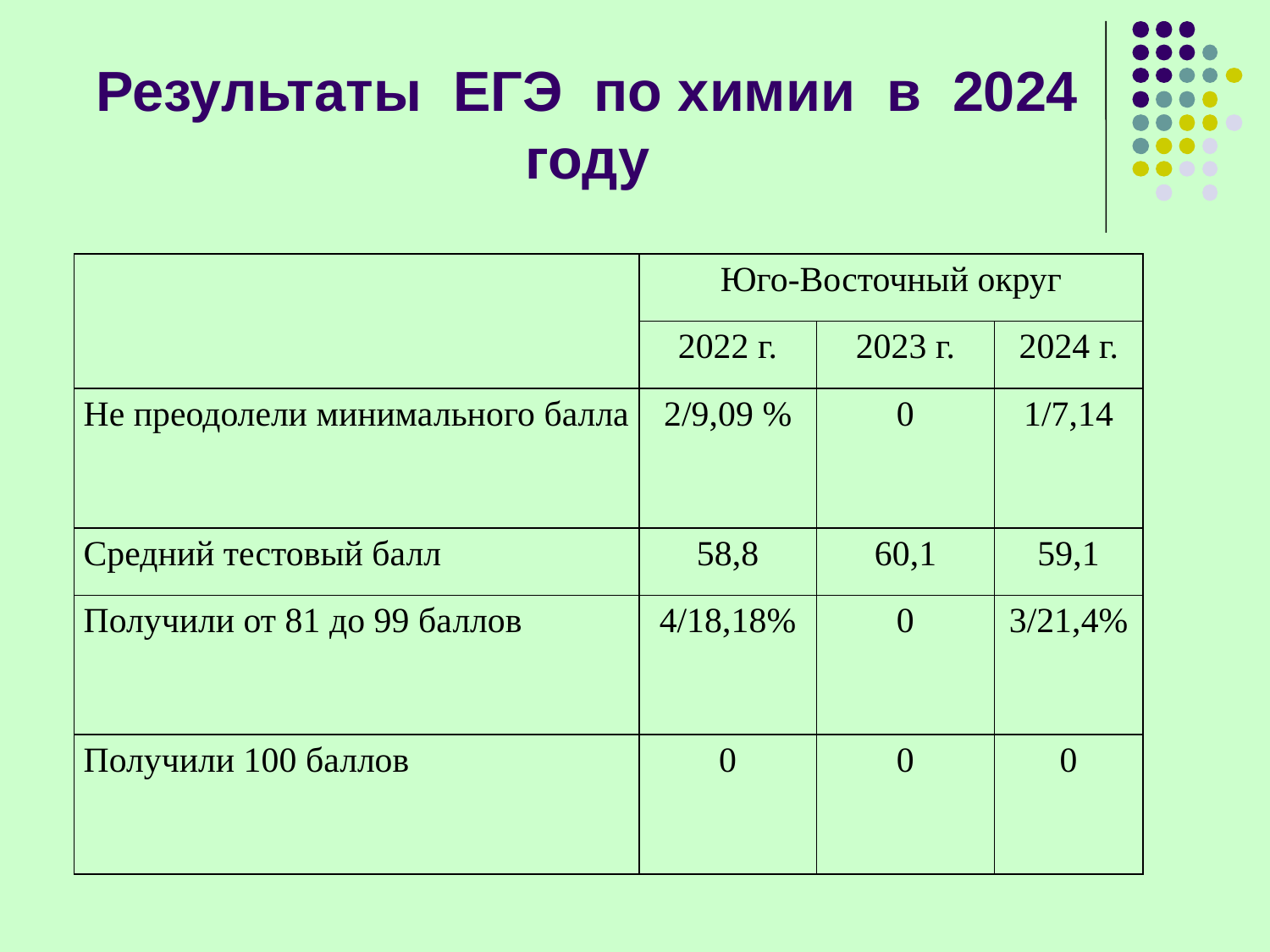

# Результаты  ЕГЭ  по химии  в  2024 году
|  | Юго-Восточный округ |  |  |
| --- | --- | --- | --- |
|  | 2022 г. | 2023 г. | 2024 г. |
| Не преодолели минимального балла | 2/9,09 % | 0 | 1/7,14 |
| Средний тестовый балл | 58,8 | 60,1 | 59,1 |
| Получили от 81 до 99 баллов | 4/18,18% | 0 | 3/21,4% |
| Получили 100 баллов | 0 | 0 | 0 |